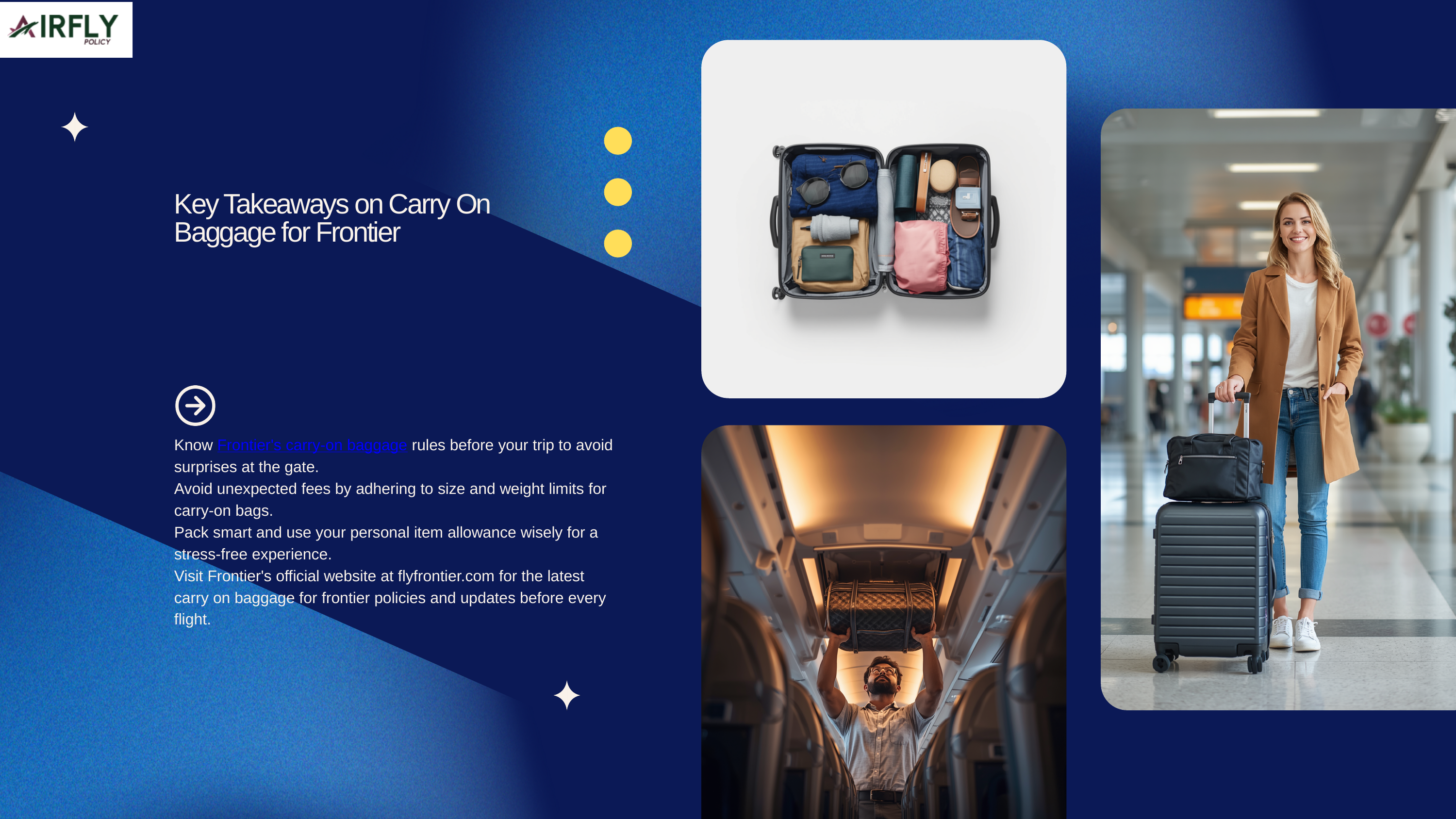

Key Takeaways on Carry On Baggage for Frontier

Know Frontier's carry-on baggage rules before your trip to avoid surprises at the gate.
Avoid unexpected fees by adhering to size and weight limits for carry-on bags.
Pack smart and use your personal item allowance wisely for a stress-free experience.
Visit Frontier's official website at flyfrontier.com for the latest carry on baggage for frontier policies and updates before every flight.